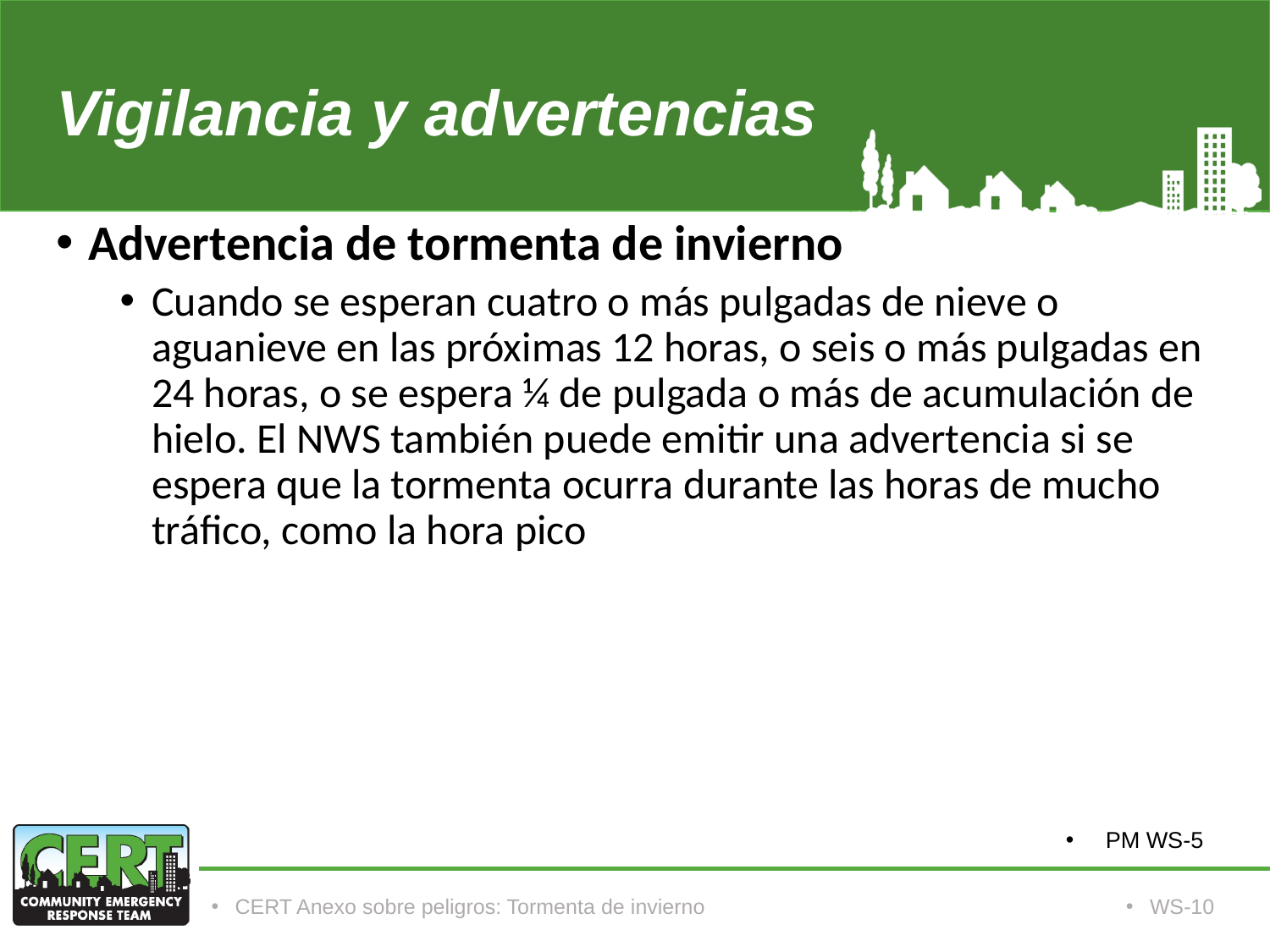

# Vigilancia y advertencias
Advertencia de tormenta de invierno
Cuando se esperan cuatro o más pulgadas de nieve o aguanieve en las próximas 12 horas, o seis o más pulgadas en 24 horas, o se espera ¼ de pulgada o más de acumulación de hielo. El NWS también puede emitir una advertencia si se espera que la tormenta ocurra durante las horas de mucho tráfico, como la hora pico
PM WS-5
CERT Anexo sobre peligros: Tormenta de invierno
WS-10